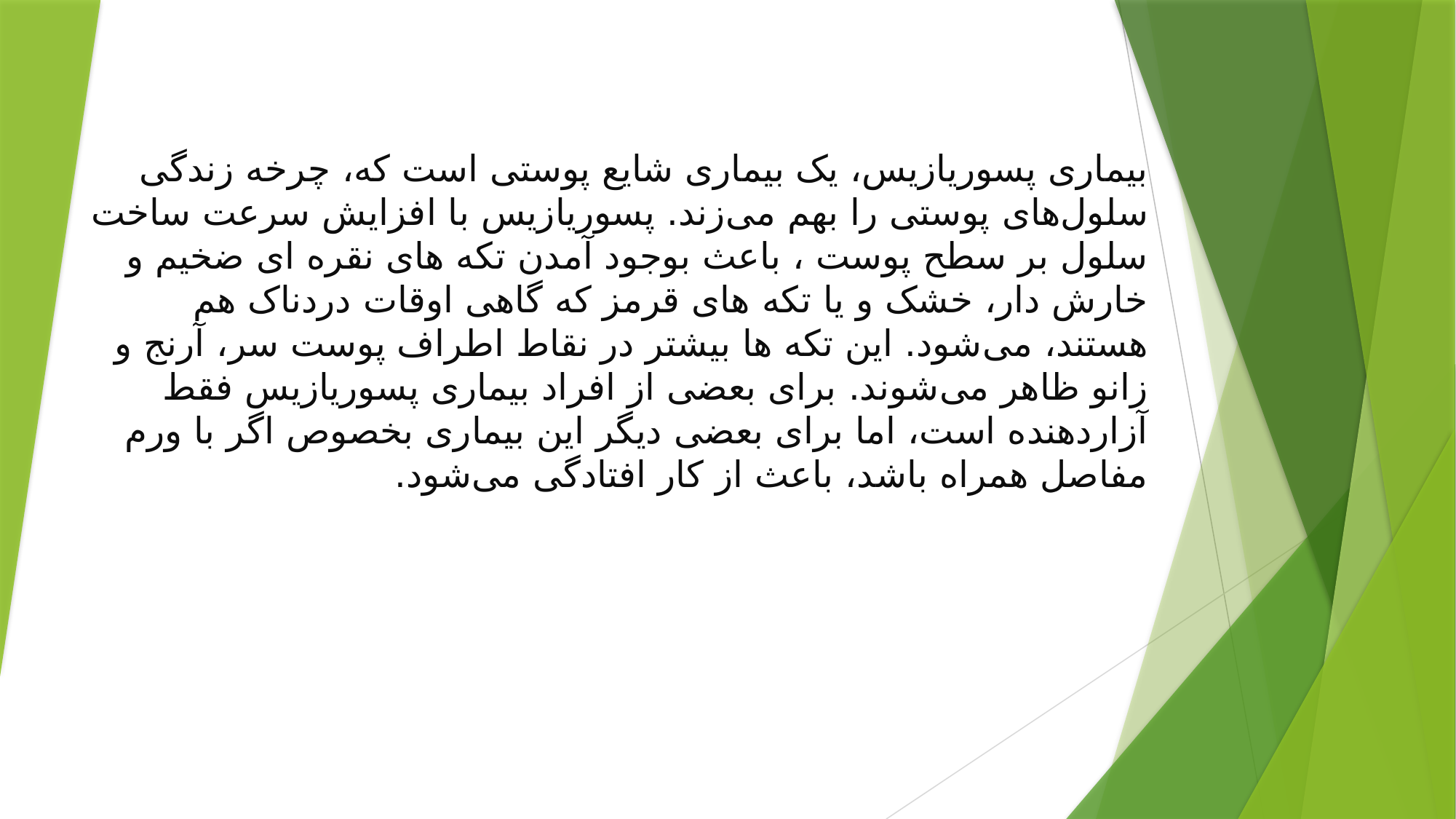

# بیماری پسوریازیس، یک بیماری شایع پوستی است که، چرخه زندگی سلول‌های پوستی را بهم می‌زند. پسوریازیس با افزایش سرعت ساخت سلول بر سطح پوست ، باعث بوجود آمدن تکه های نقره ای ضخیم و خارش دار، خشک و یا تکه های قرمز که گاهی اوقات دردناک هم هستند، می‌شود. این تکه ها بیشتر در نقاط اطراف پوست سر، آرنج و زانو ظاهر می‌شوند. برای بعضی از افراد بیماری پسوریازیس فقط آزاردهنده است، اما برای بعضی دیگر این بیماری بخصوص اگر با ورم مفاصل همراه باشد، باعث از کار افتادگی می‌شود.